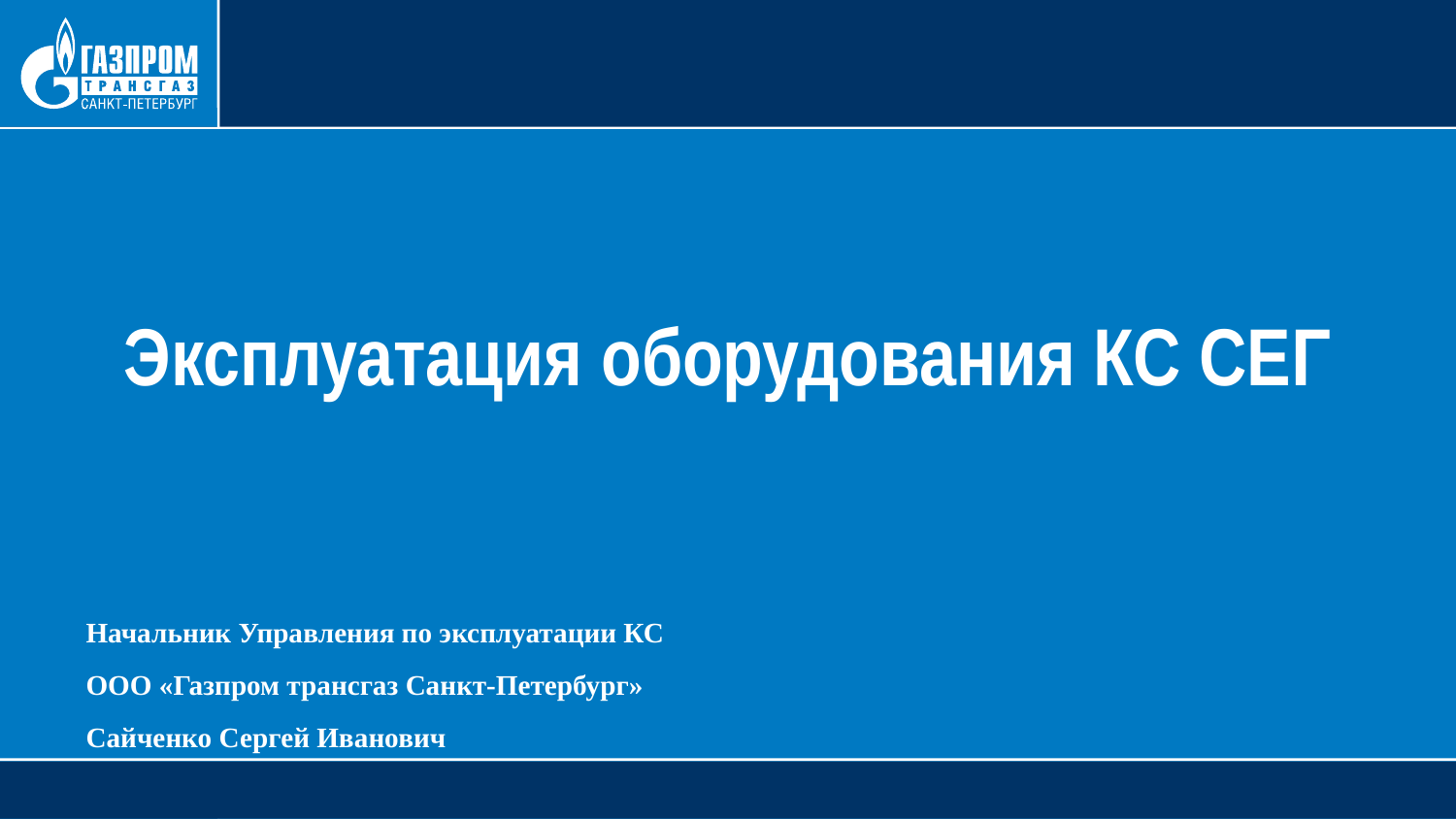

Эксплуатация оборудования КС СЕГ

Начальник Управления по эксплуатации КС
ООО «Газпром трансгаз Санкт-Петербург»
Сайченко Сергей Иванович